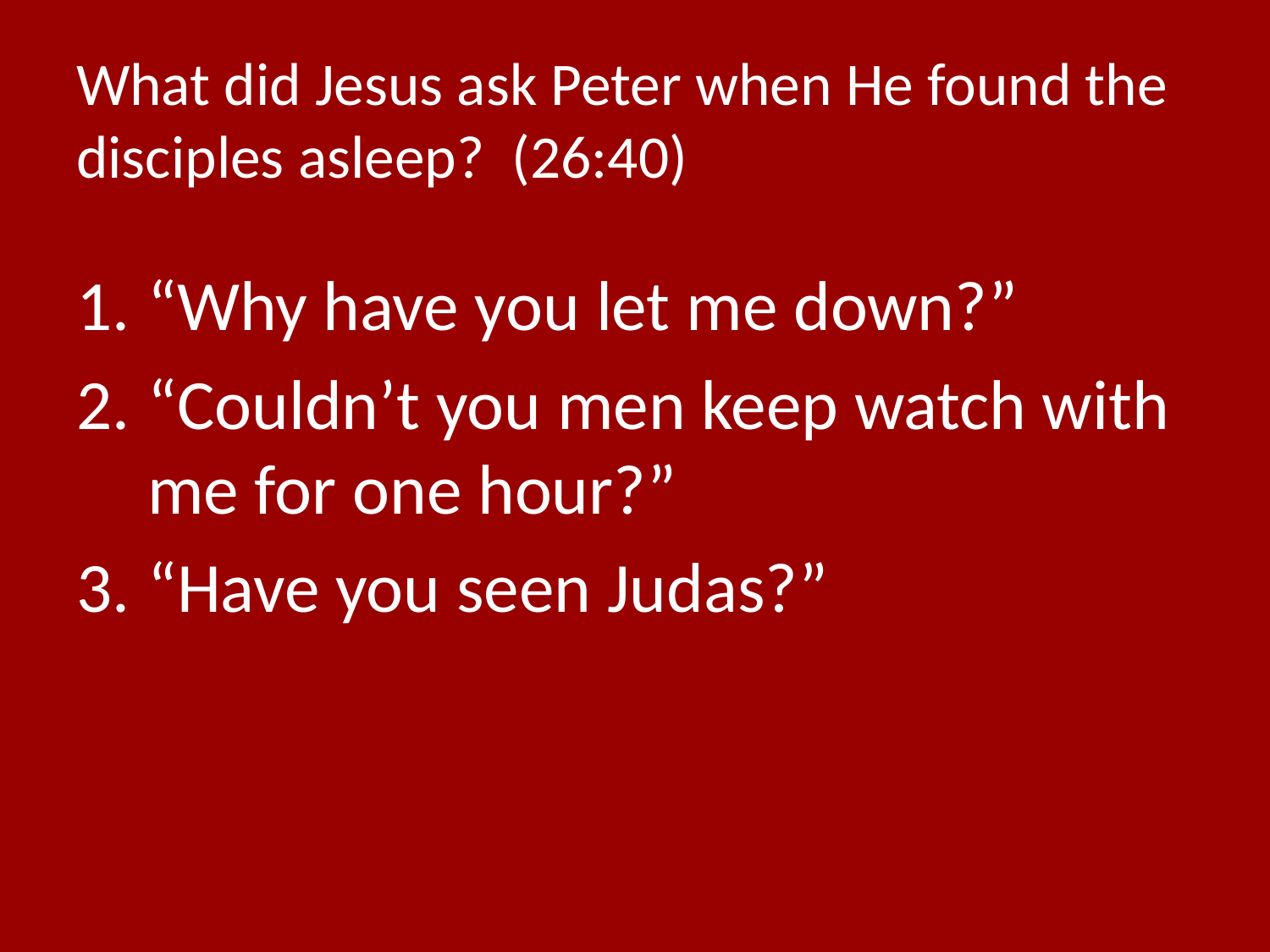

# What did Jesus ask Peter when He found the disciples asleep?  (26:40)
“Why have you let me down?”
“Couldn’t you men keep watch with me for one hour?”
“Have you seen Judas?”